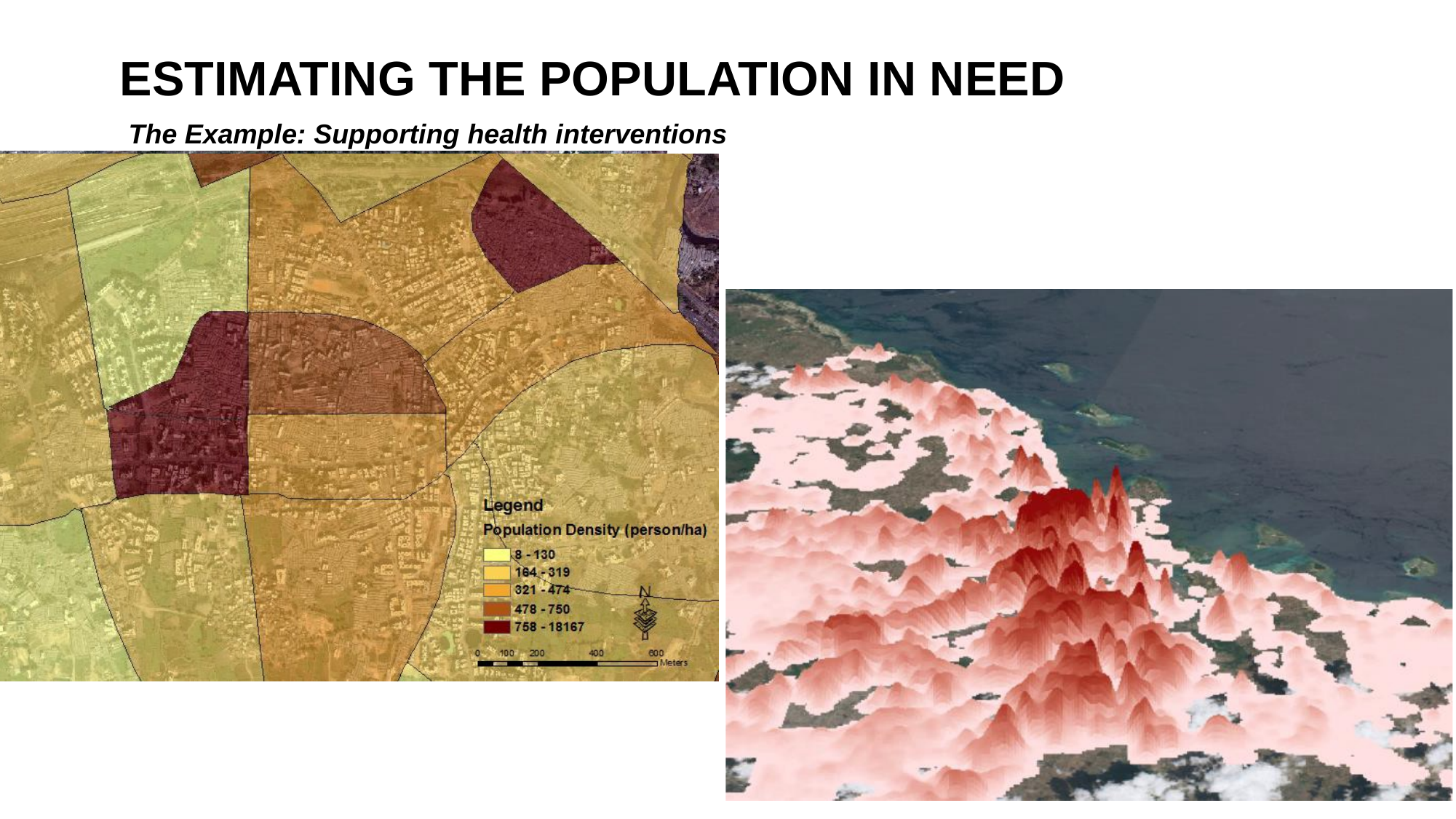

# ESTIMATING THE POPULATION IN NEED
The Example: Supporting health interventions